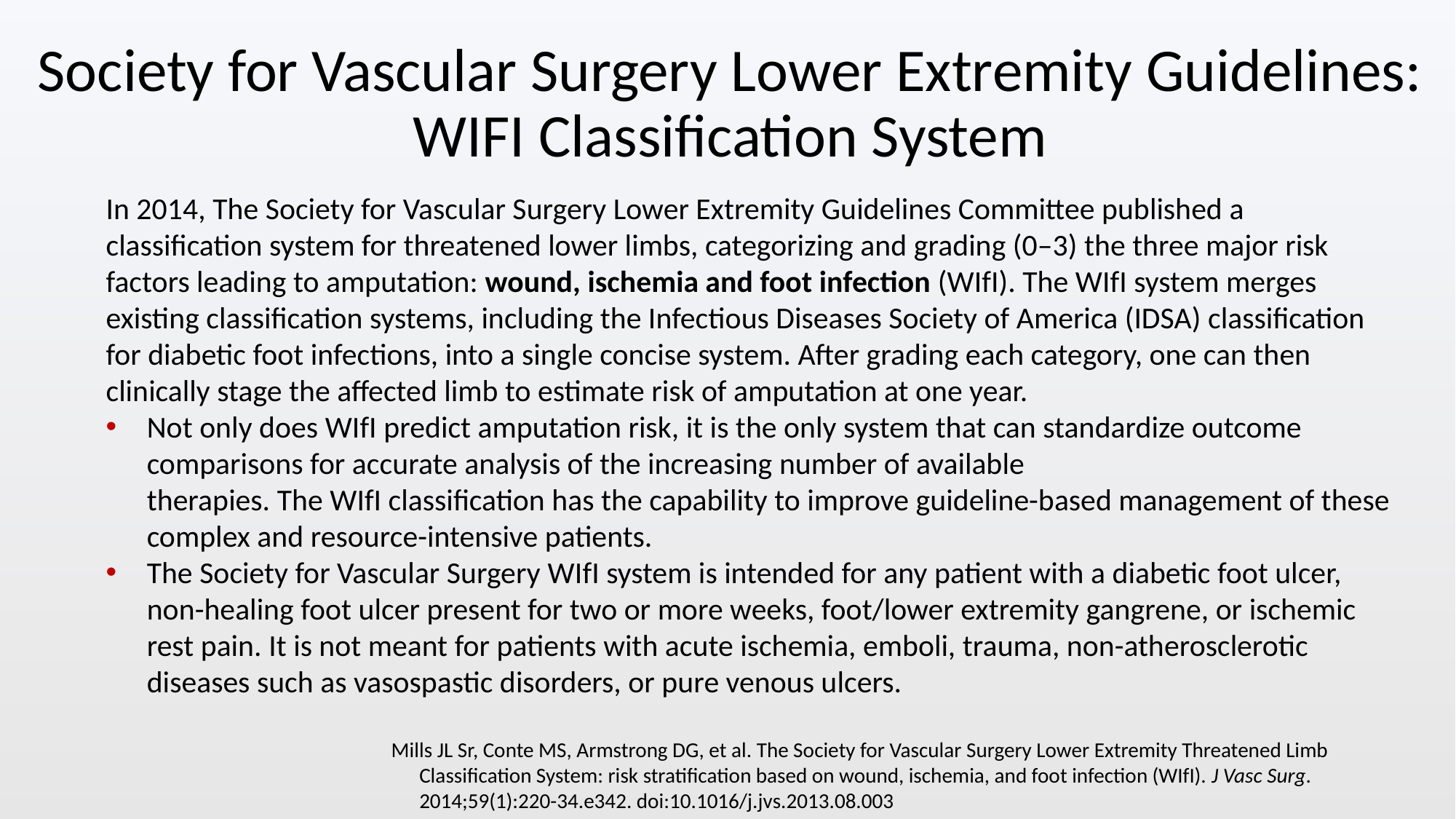

# Society for Vascular Surgery Lower Extremity Guidelines: WIFI Classification System
In 2014, The Society for Vascular Surgery Lower Extremity Guidelines Committee published a classification system for threatened lower limbs, categorizing and grading (0–3) the three major risk factors leading to amputation: wound, ischemia and foot infection (WIfI). The WIfI system merges existing classification systems, including the Infectious Diseases Society of America (IDSA) classification for diabetic foot infections, into a single concise system. After grading each category, one can then clinically stage the affected limb to estimate risk of amputation at one year.
Not only does WIfI predict amputation risk, it is the only system that can standardize outcome comparisons for accurate analysis of the increasing number of available therapies. The WIfI classification has the capability to improve guideline-based management of these complex and resource-intensive patients.
The Society for Vascular Surgery WIfI system is intended for any patient with a diabetic foot ulcer, non-healing foot ulcer present for two or more weeks, foot/lower extremity gangrene, or ischemic rest pain. It is not meant for patients with acute ischemia, emboli, trauma, non-atherosclerotic diseases such as vasospastic disorders, or pure venous ulcers.
Mills JL Sr, Conte MS, Armstrong DG, et al. The Society for Vascular Surgery Lower Extremity Threatened Limb Classification System: risk stratification based on wound, ischemia, and foot infection (WIfI). J Vasc Surg. 2014;59(1):220-34.e342. doi:10.1016/j.jvs.2013.08.003